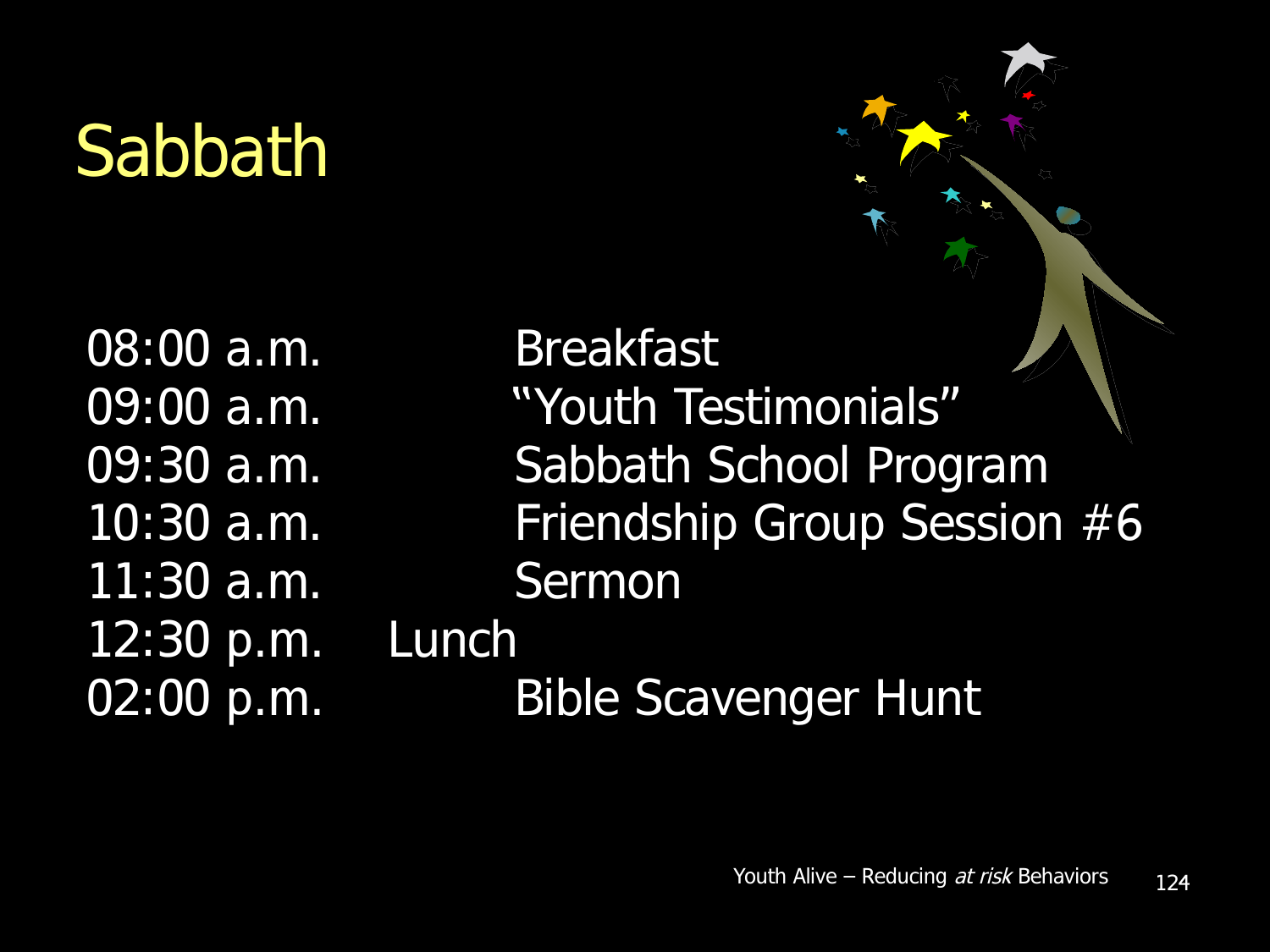

Sabbath
08:00 a.m.		Breakfast
09:00 a.m.		“Youth Testimonials”
09:30 a.m.		Sabbath School Program
10:30 a.m.		Friendship Group Session #6
11:30 a.m.		Sermon
12:30 p.m. 	Lunch
02:00 p.m.		Bible Scavenger Hunt
Youth Alive – Reducing at risk Behaviors
124